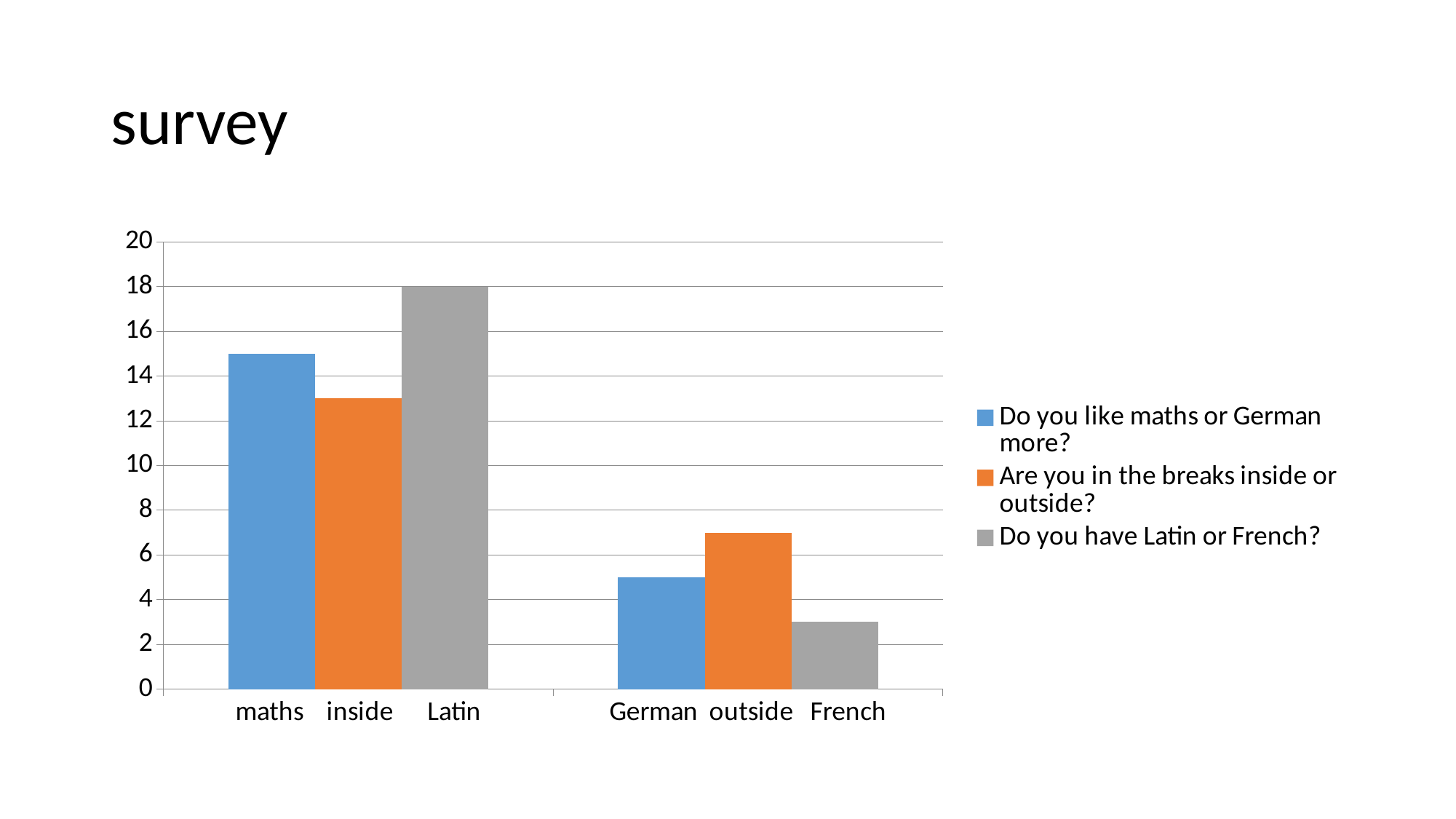

# survey

### Chart

| Category | Do you like maths or German more? | Are you in the breaks inside or outside? | Do you have Latin or French? |
|---|---|---|---|
| maths    inside      Latin | 15.0 | 13.0 | 18.0 |
| German  outside   French | 5.0 | 7.0 | 3.0 |